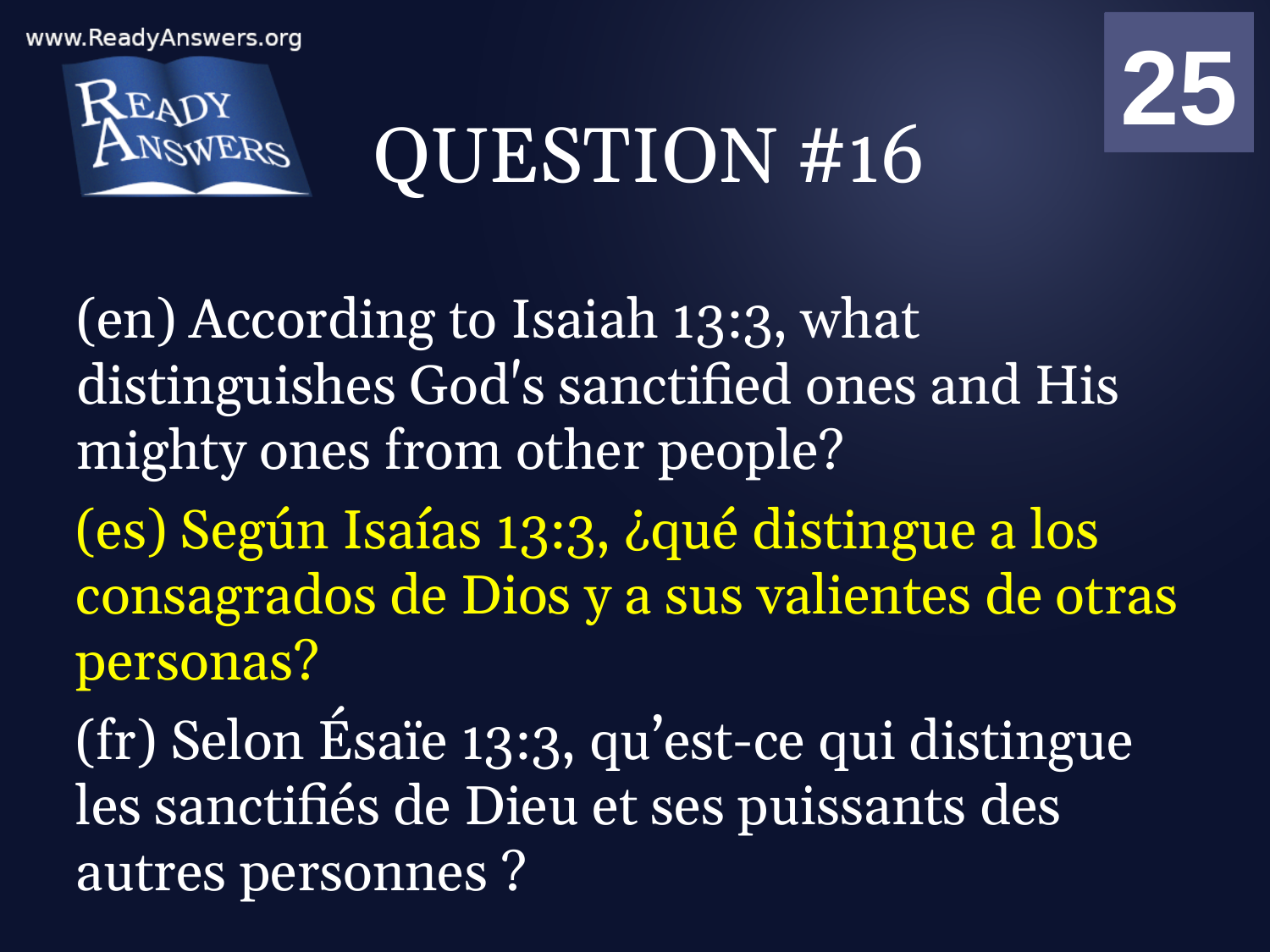

01
02
03
04
05
06
07
08
09
10
11
12
13
14
15
16
17
18
19
20
21
22
23
24
25
00
# QUESTION #16
(en) According to Isaiah 13:3, what distinguishes God's sanctified ones and His mighty ones from other people?
(es) Según Isaías 13:3, ¿qué distingue a los consagrados de Dios y a sus valientes de otras personas?
(fr) Selon Ésaïe 13:3, qu’est-ce qui distingue les sanctifiés de Dieu et ses puissants des autres personnes ?